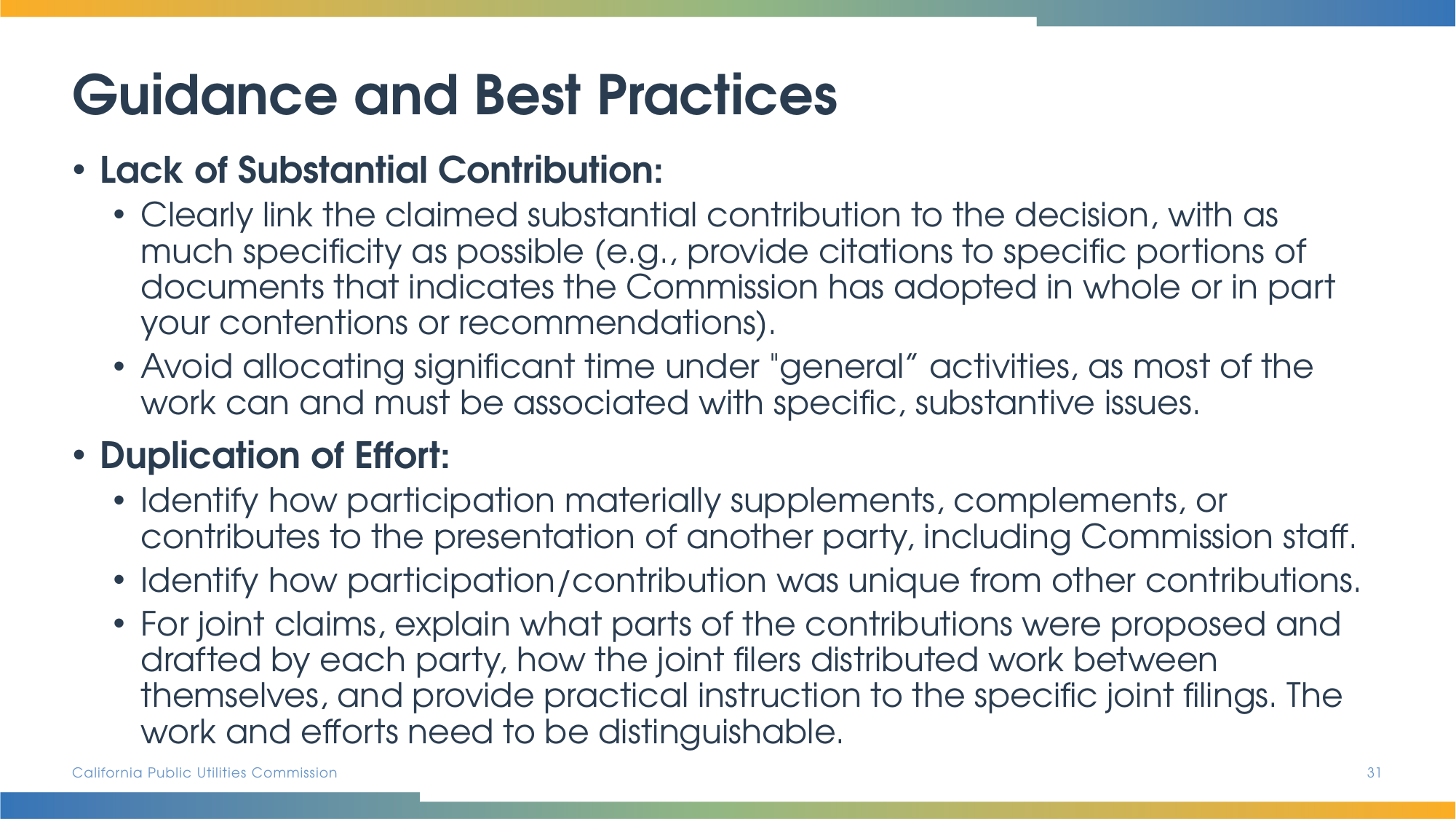

# Guidance and Best Practices
Lack of Substantial Contribution:
Clearly link the claimed substantial contribution to the decision, with as much specificity as possible (e.g., provide citations to specific portions of documents that indicates the Commission has adopted in whole or in part your contentions or recommendations).
Avoid allocating significant time under "general” activities, as most of the work can and must be associated with specific, substantive issues.
Duplication of Effort:
Identify how participation materially supplements, complements, or contributes to the presentation of another party, including Commission staff.
Identify how participation/contribution was unique from other contributions.
For joint claims, explain what parts of the contributions were proposed and drafted by each party, how the joint filers distributed work between themselves, and provide practical instruction to the specific joint filings. The work and efforts need to be distinguishable.

31